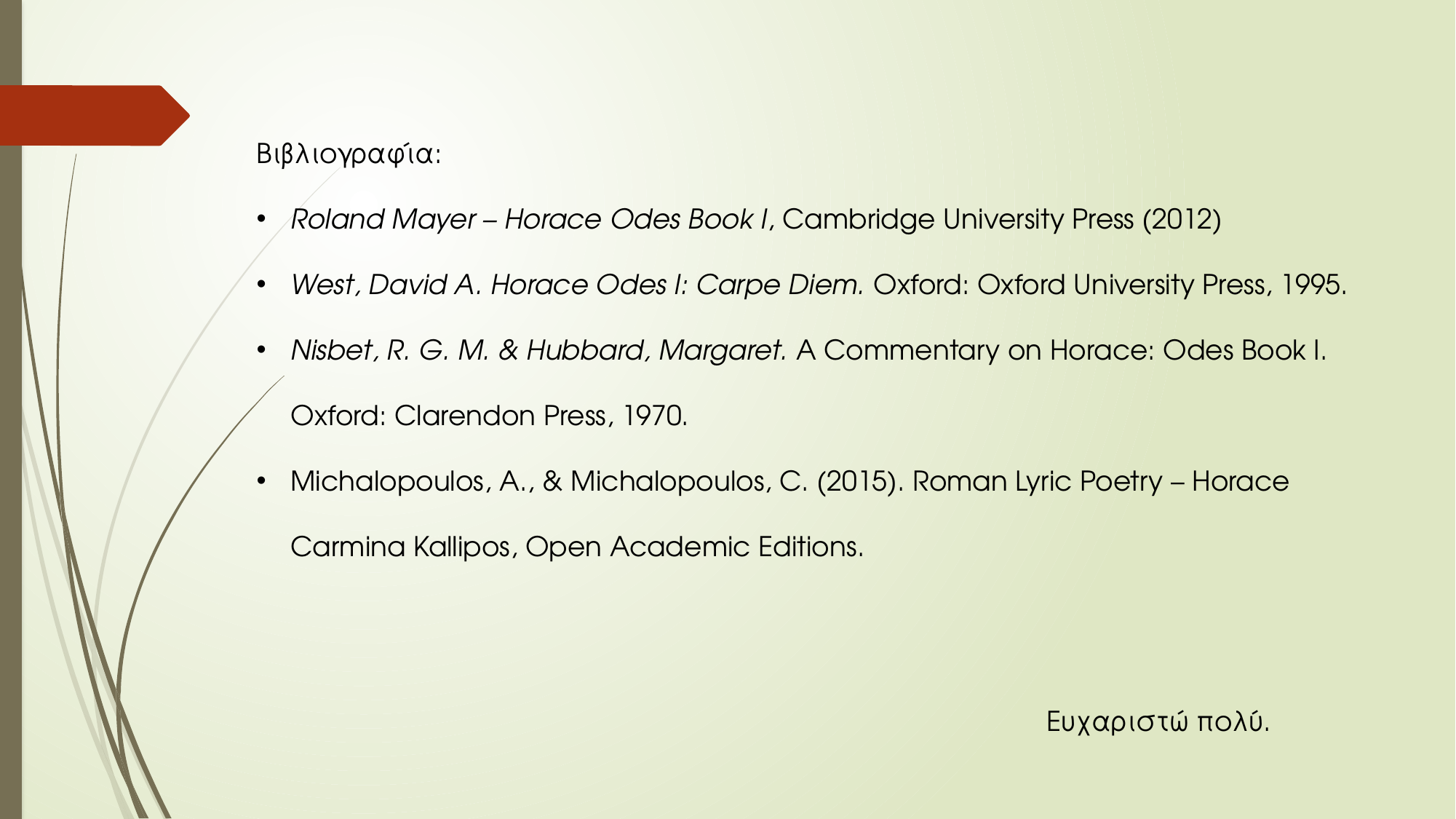

Βιβλιογραφία:
Roland Mayer – Horace Odes Book I, Cambridge University Press (2012)
West, David A. Horace Odes I: Carpe Diem. Oxford: Oxford University Press, 1995.
Nisbet, R. G. M. & Hubbard, Margaret. A Commentary on Horace: Odes Book I. Oxford: Clarendon Press, 1970.
Michalopoulos, A., & Michalopoulos, C. (2015). Roman Lyric Poetry – Horace Carmina Kallipos, Open Academic Editions.
Ευχαριστώ πολύ.